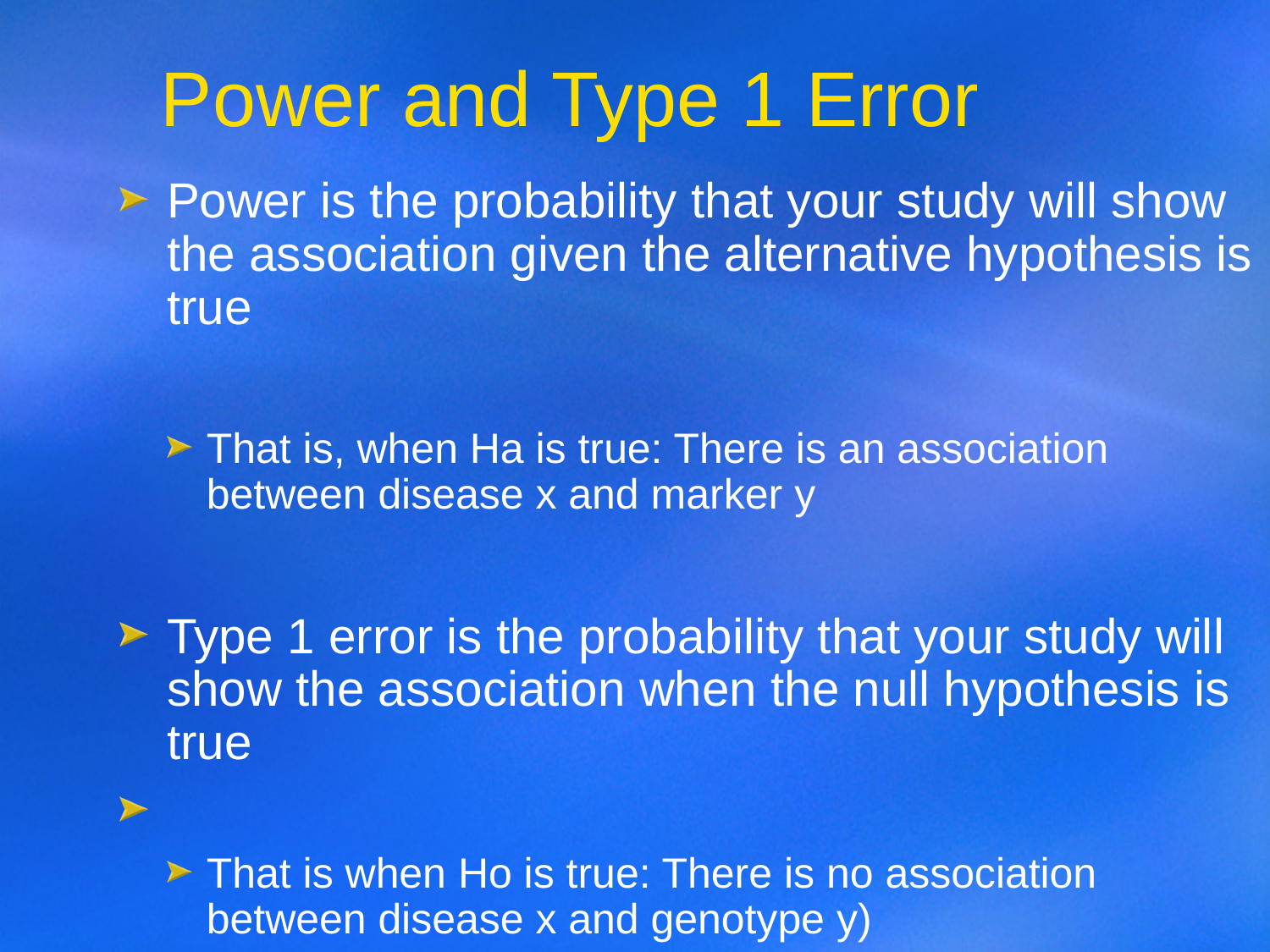

# Power and Type 1 Error
Power is the probability that your study will show the association given the alternative hypothesis is true

That is, when Ha is true: There is an association between disease x and marker y

Type 1 error is the probability that your study will show the association when the null hypothesis is true

That is when Ho is true: There is no association between disease x and genotype y)